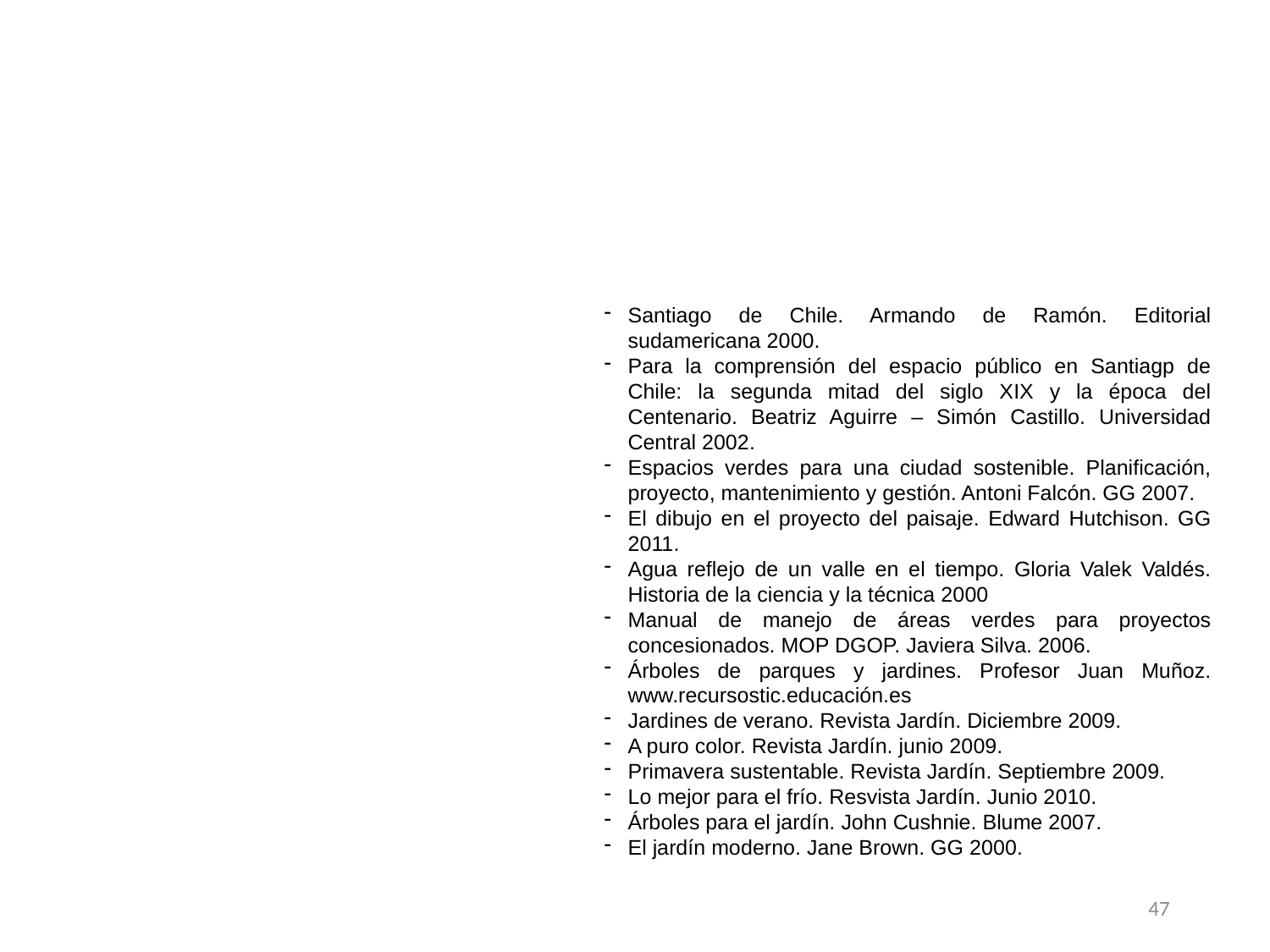

Santiago de Chile. Armando de Ramón. Editorial sudamericana 2000.
Para la comprensión del espacio público en Santiagp de Chile: la segunda mitad del siglo XIX y la época del Centenario. Beatriz Aguirre – Simón Castillo. Universidad Central 2002.
Espacios verdes para una ciudad sostenible. Planificación, proyecto, mantenimiento y gestión. Antoni Falcón. GG 2007.
El dibujo en el proyecto del paisaje. Edward Hutchison. GG 2011.
Agua reflejo de un valle en el tiempo. Gloria Valek Valdés. Historia de la ciencia y la técnica 2000
Manual de manejo de áreas verdes para proyectos concesionados. MOP DGOP. Javiera Silva. 2006.
Árboles de parques y jardines. Profesor Juan Muñoz. www.recursostic.educación.es
Jardines de verano. Revista Jardín. Diciembre 2009.
A puro color. Revista Jardín. junio 2009.
Primavera sustentable. Revista Jardín. Septiembre 2009.
Lo mejor para el frío. Resvista Jardín. Junio 2010.
Árboles para el jardín. John Cushnie. Blume 2007.
El jardín moderno. Jane Brown. GG 2000.
47